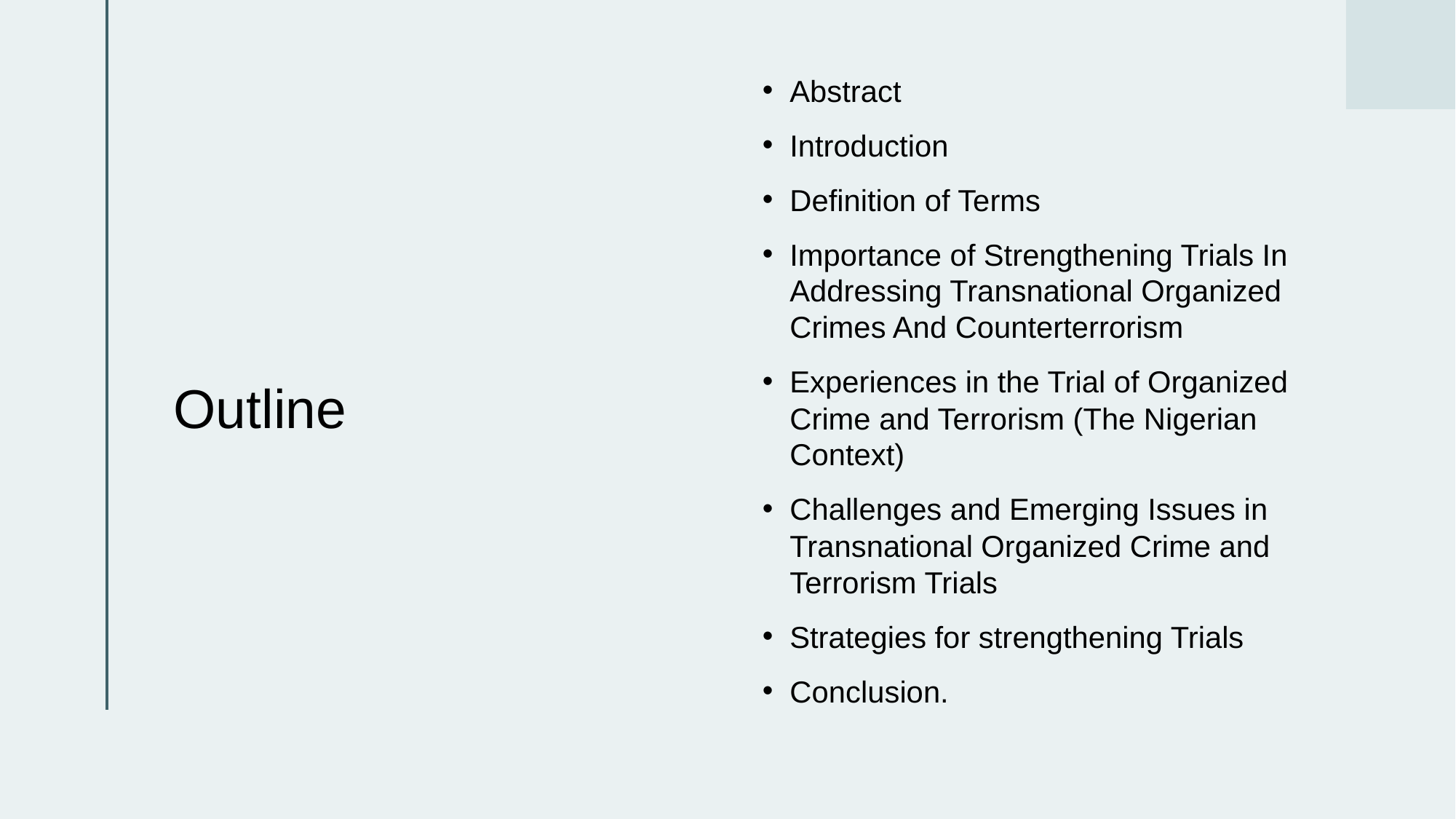

Abstract
Introduction
Definition of Terms
Importance of Strengthening Trials In Addressing Transnational Organized Crimes And Counterterrorism
Experiences in the Trial of Organized Crime and Terrorism (The Nigerian Context)
Challenges and Emerging Issues in Transnational Organized Crime and Terrorism Trials
Strategies for strengthening Trials
Conclusion.
# Outline
3